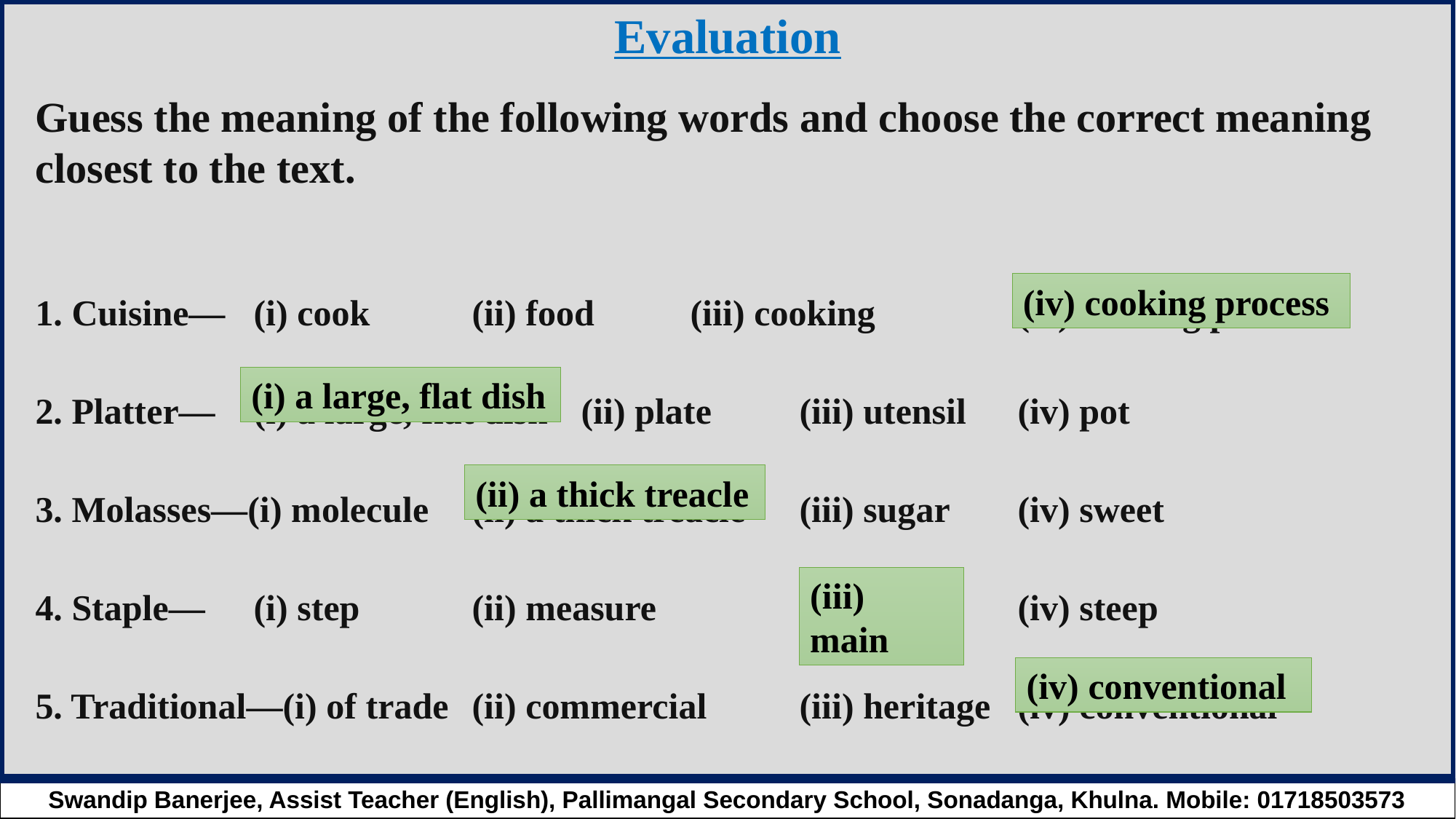

Evaluation
Guess the meaning of the following words and choose the correct meaning closest to the text.

1. Cuisine— 	(i) cook 	(ii) food 	(iii) cooking 		(iv) cooking process
2. Platter— 	(i) a large, flat dish 	(ii) plate	(iii) utensil 	(iv) pot
3. Molasses—(i) molecule 	(ii) a thick treacle	(iii) sugar 	(iv) sweet
4. Staple— 	(i) step 	(ii) measure		(iii) main 	(iv) steep
5. Traditional—(i) of trade 	(ii) commercial	(iii) heritage 	(iv) conventional
(iv) cooking process
(i) a large, flat dish
(ii) a thick treacle
(iii) main
(iv) conventional